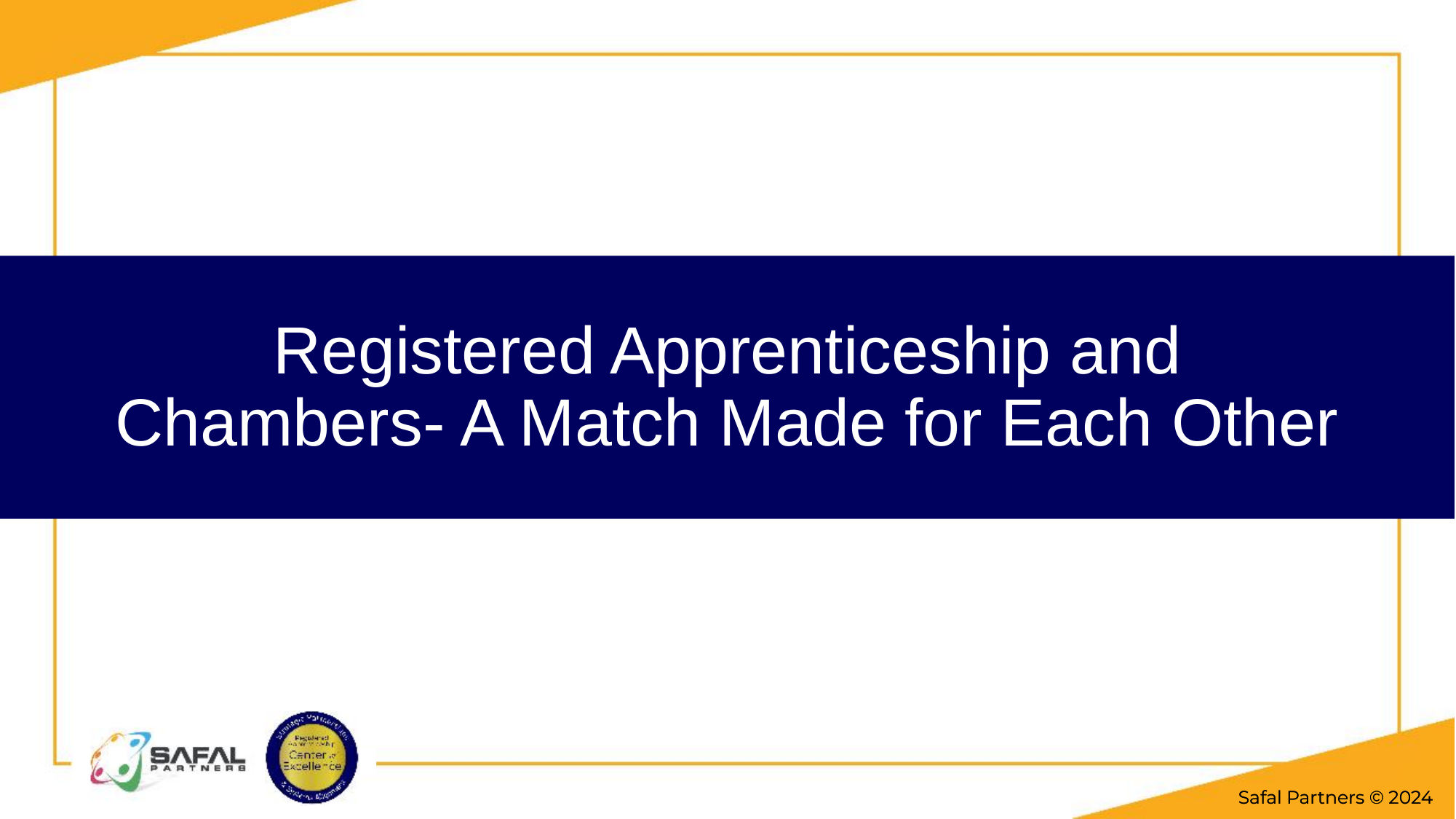

# Registered Apprenticeship and Chambers- A Match Made for Each Other
Safal Partners © 2024